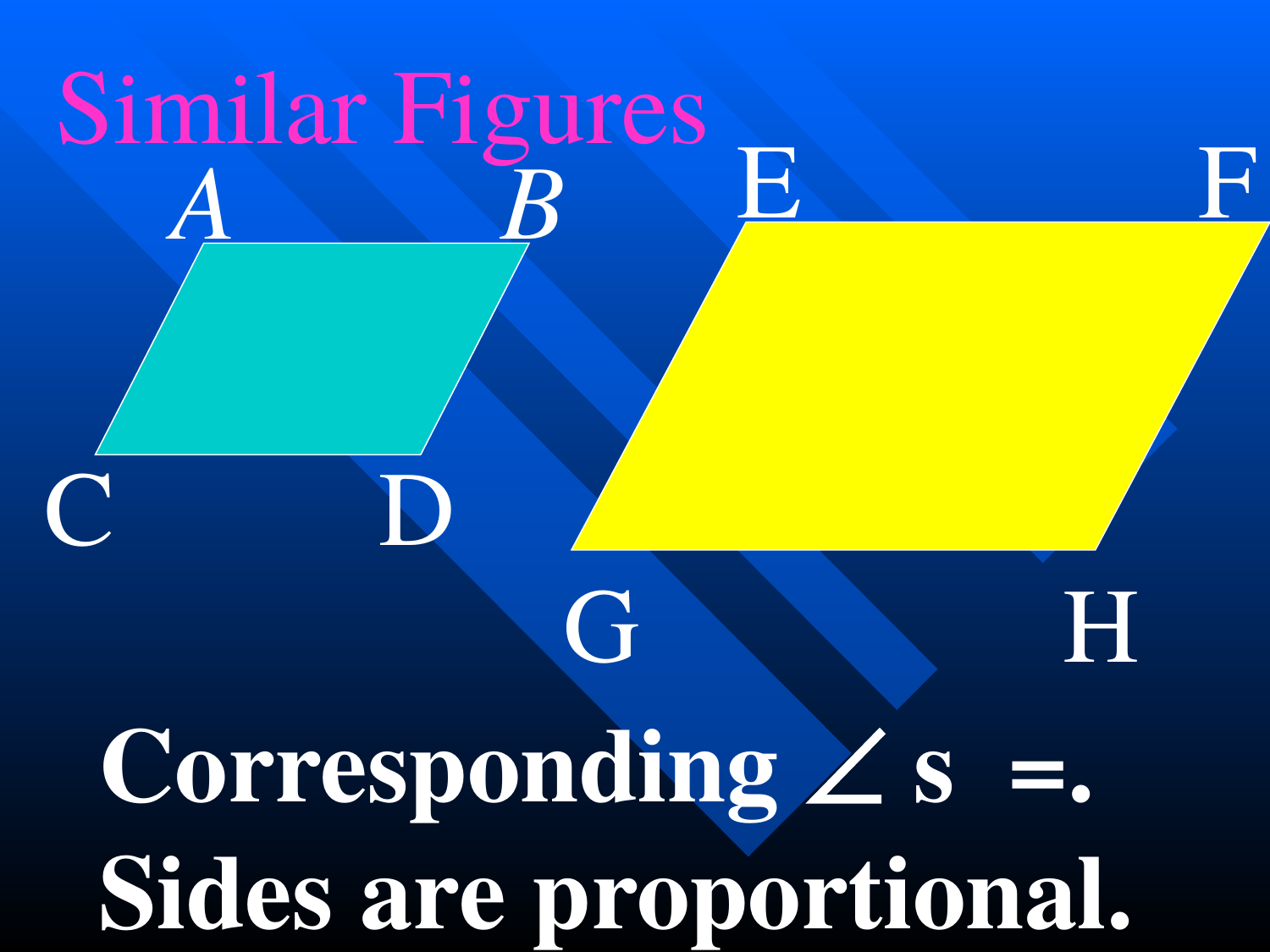

Similar Figures
E               F
A          B

C          D
G                H
Corresponding ∠ s  =.
Sides are proportional.